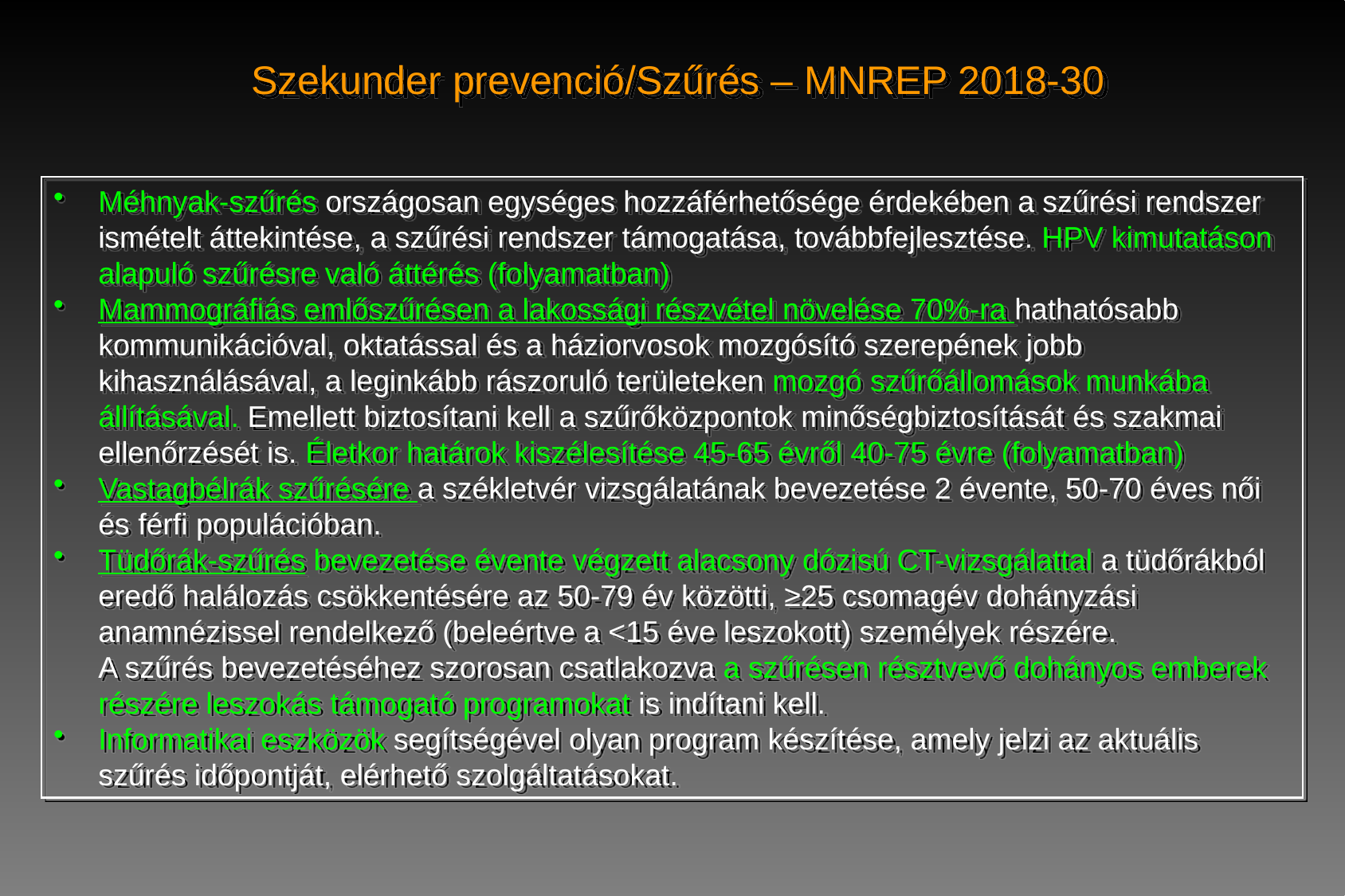

Szekunder prevenció/Szűrés – MNREP 2018-30
Méhnyak-szűrés országosan egységes hozzáférhetősége érdekében a szűrési rendszer ismételt áttekintése, a szűrési rendszer támogatása, továbbfejlesztése. HPV kimutatáson alapuló szűrésre való áttérés (folyamatban)
Mammográfiás emlőszűrésen a lakossági részvétel növelése 70%-ra hathatósabb kommunikációval, oktatással és a háziorvosok mozgósító szerepének jobb kihasználásával, a leginkább rászoruló területeken mozgó szűrőállomások munkába állításával. Emellett biztosítani kell a szűrőközpontok minőségbiztosítását és szakmai ellenőrzését is. Életkor határok kiszélesítése 45-65 évről 40-75 évre (folyamatban)
Vastagbélrák szűrésére a székletvér vizsgálatának bevezetése 2 évente, 50-70 éves női és férfi populációban.
Tüdőrák-szűrés bevezetése évente végzett alacsony dózisú CT-vizsgálattal a tüdőrákból eredő halálozás csökkentésére az 50-79 év közötti, ≥25 csomagév dohányzási anamnézissel rendelkező (beleértve a <15 éve leszokott) személyek részére.                   A szűrés bevezetéséhez szorosan csatlakozva a szűrésen résztvevő dohányos emberek részére leszokás támogató programokat is indítani kell.
Informatikai eszközök segítségével olyan program készítése, amely jelzi az aktuális szűrés időpontját, elérhető szolgáltatásokat.